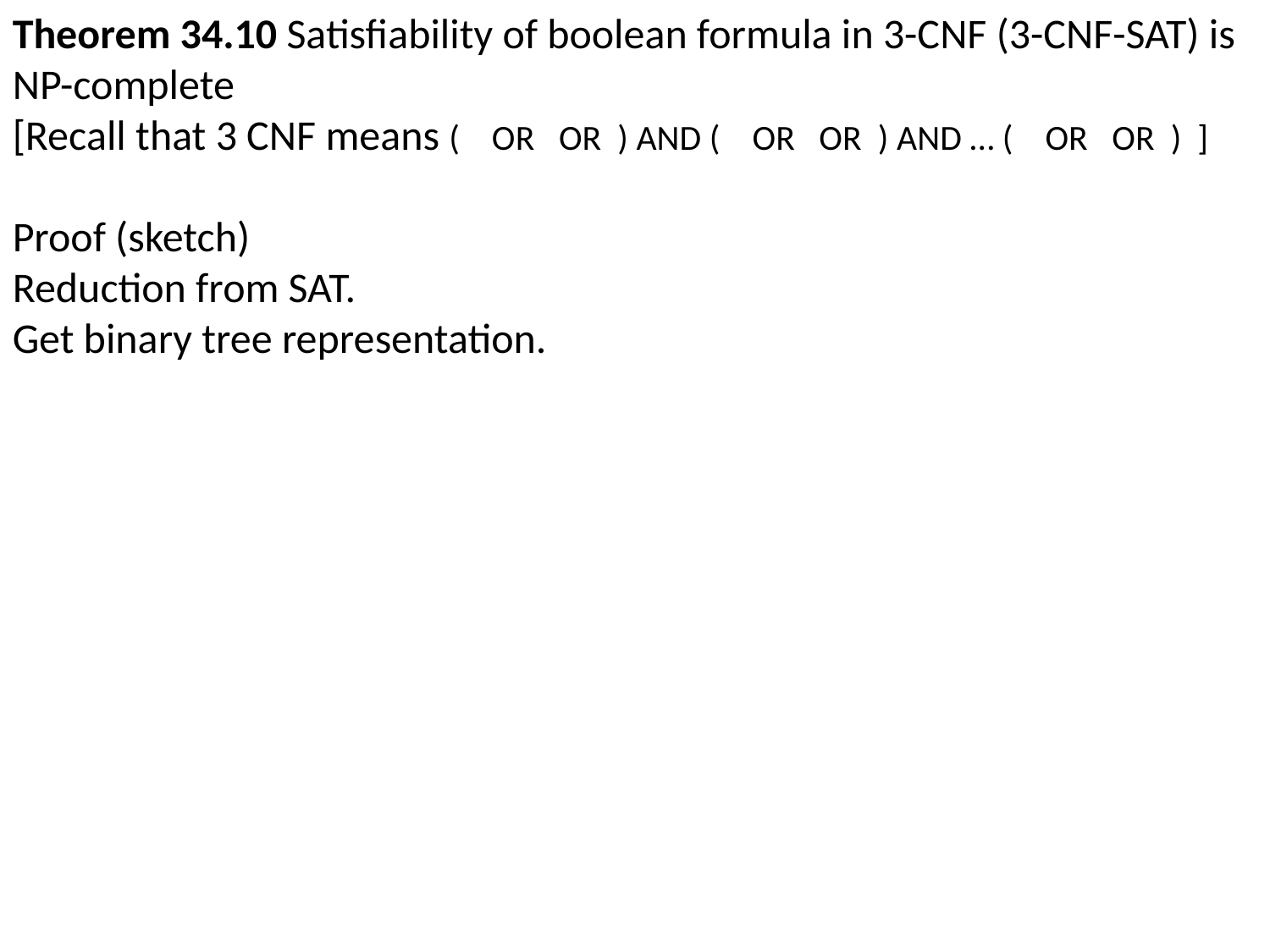

Theorem 34.10 Satisfiability of boolean formula in 3-CNF (3-CNF-SAT) is NP-complete
[Recall that 3 CNF means (    OR   OR  ) AND (    OR   OR  ) AND … (    OR   OR  )  ]

Proof (sketch)
Reduction from SAT.
Get binary tree representation.